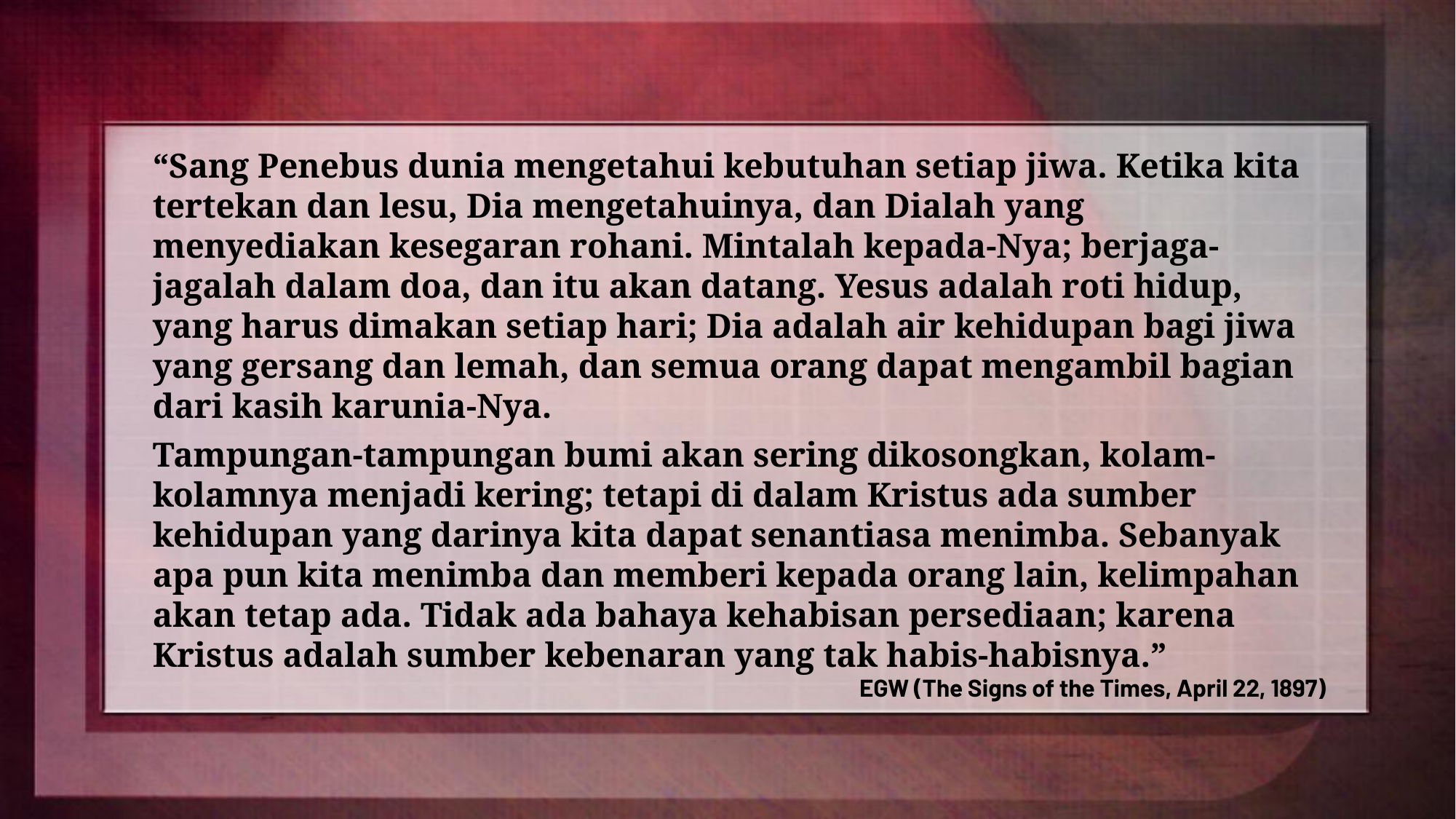

“Sang Penebus dunia mengetahui kebutuhan setiap jiwa. Ketika kita tertekan dan lesu, Dia mengetahuinya, dan Dialah yang menyediakan kesegaran rohani. Mintalah kepada-Nya; berjaga-jagalah dalam doa, dan itu akan datang. Yesus adalah roti hidup, yang harus dimakan setiap hari; Dia adalah air kehidupan bagi jiwa yang gersang dan lemah, dan semua orang dapat mengambil bagian dari kasih karunia-Nya.
Tampungan-tampungan bumi akan sering dikosongkan, kolam-kolamnya menjadi kering; tetapi di dalam Kristus ada sumber kehidupan yang darinya kita dapat senantiasa menimba. Sebanyak apa pun kita menimba dan memberi kepada orang lain, kelimpahan akan tetap ada. Tidak ada bahaya kehabisan persediaan; karena Kristus adalah sumber kebenaran yang tak habis-habisnya.”
EGW (The Signs of the Times, April 22, 1897)